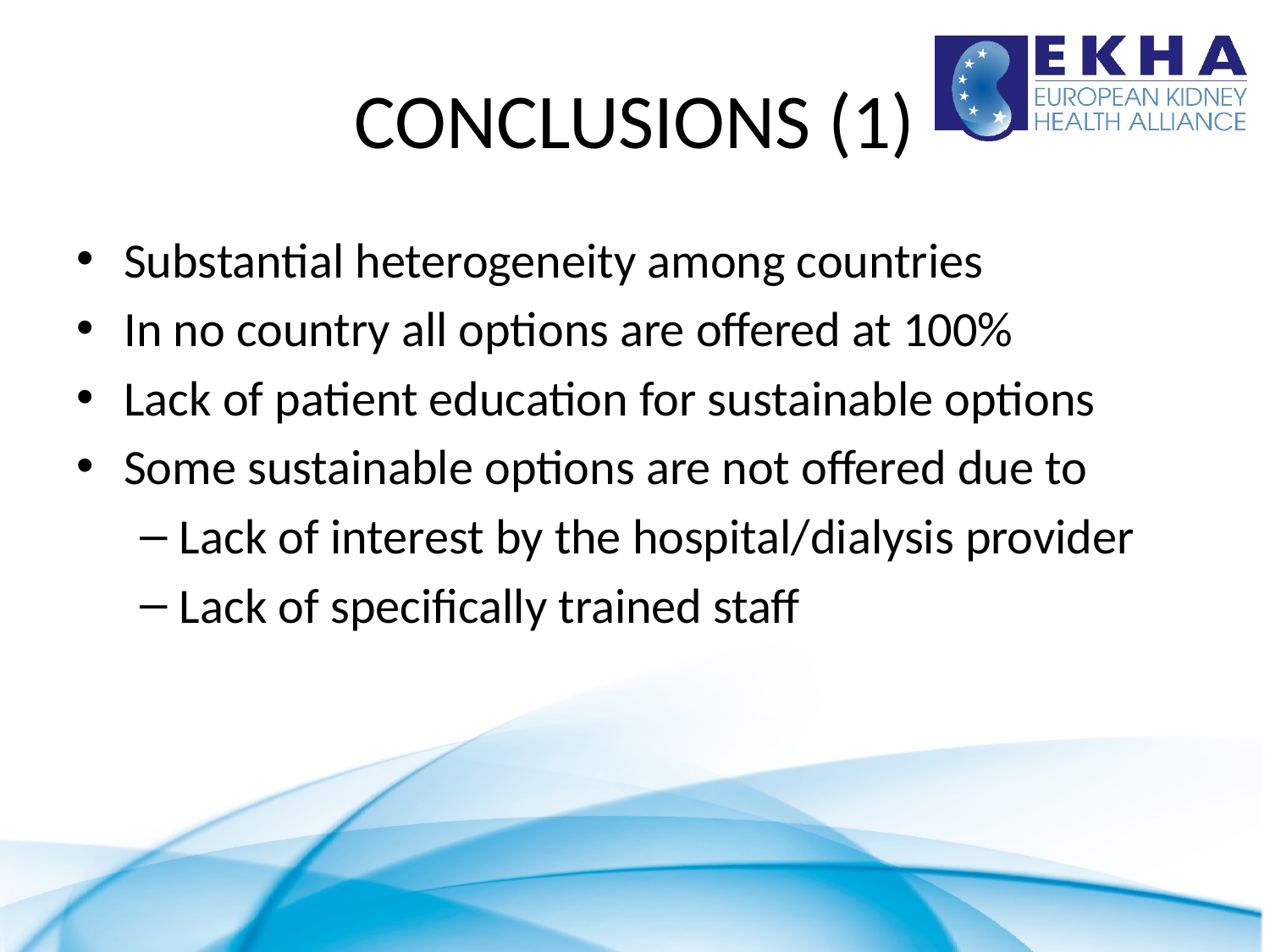

# CONCLUSIONS (1)
Substantial heterogeneity among countries
In no country all options are offered at 100%
Lack of patient education for sustainable options
Some sustainable options are not offered due to
Lack of interest by the hospital/dialysis provider
Lack of specifically trained staff